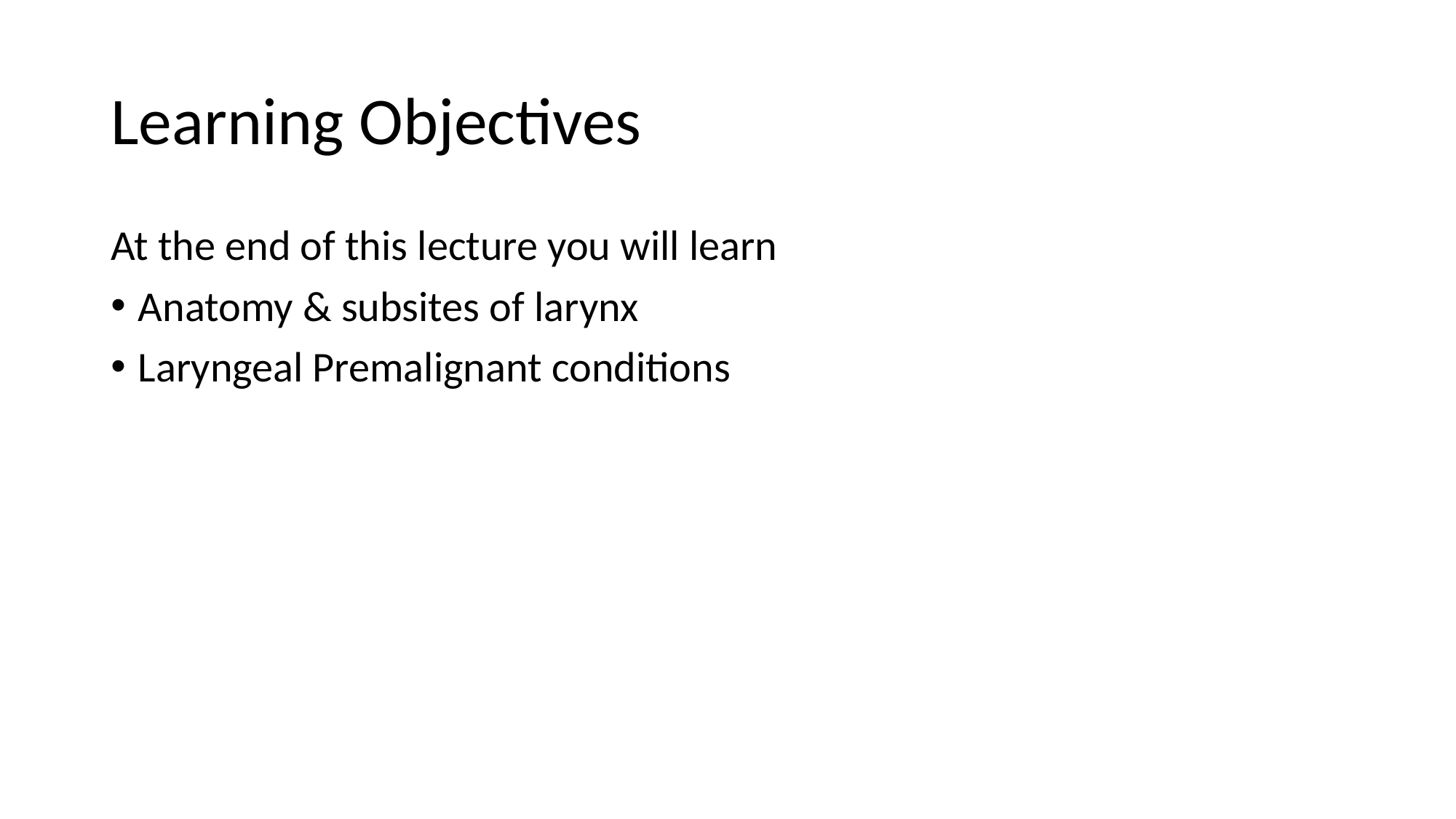

# Learning Objectives
At the end of this lecture you will learn
Anatomy & subsites of larynx
Laryngeal Premalignant conditions